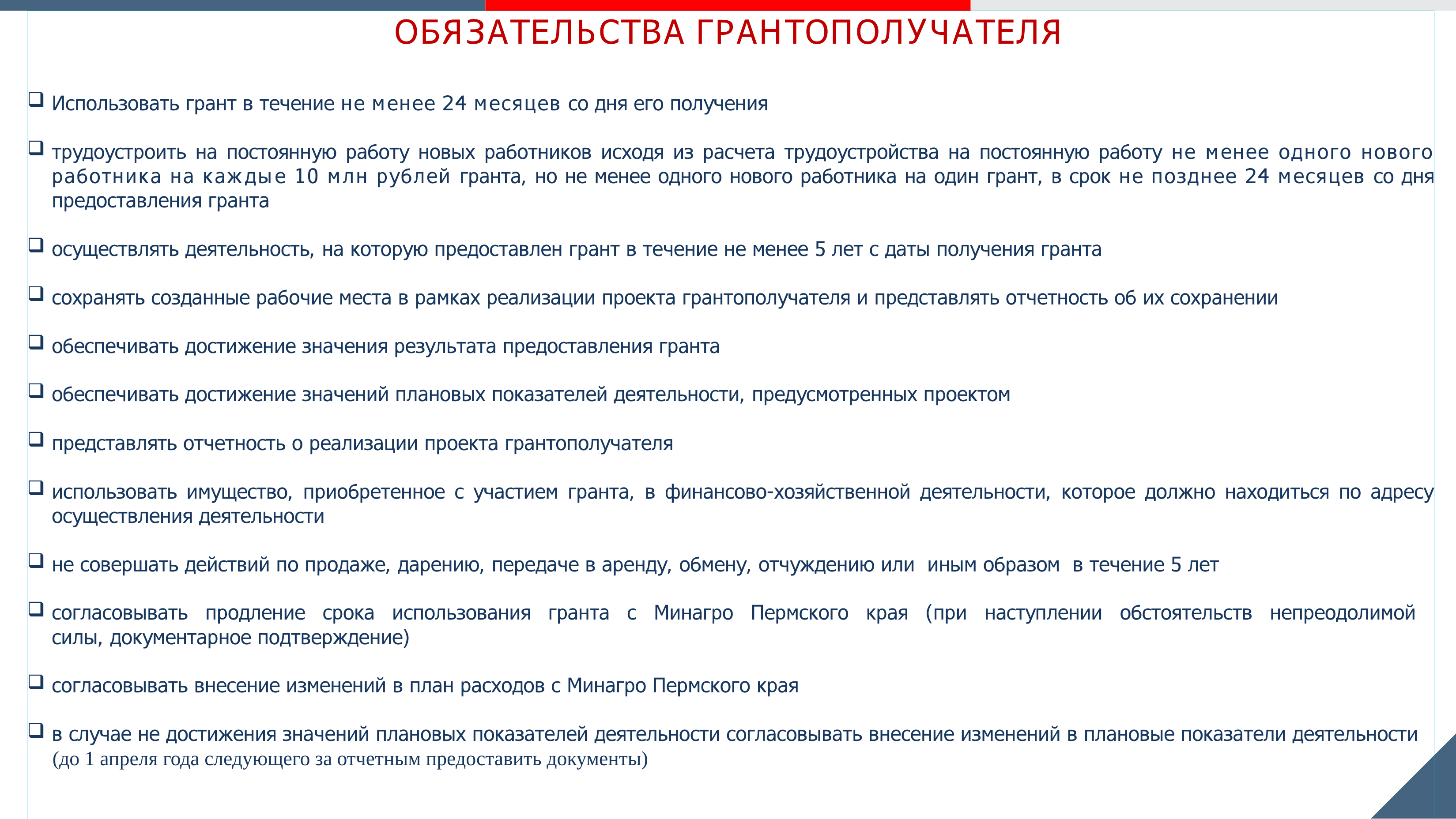

ОБЯЗАТЕЛЬСТВА ГРАНТОПОЛУЧАТЕЛЯ

Использовать грант в течение не менее 24 месяцев со дня его получения

трудоустроить на постоянную работу новых работников исходя из расчета трудоустройства на постоянную работу не менее одного нового работника на каждые 10 млн рублей гранта, но не менее одного нового работника на один грант, в срок не позднее 24 месяцев со дня предоставления гранта

осуществлять деятельность, на которую предоставлен грант в течение не менее 5 лет с даты получения гранта

сохранять созданные рабочие места в рамках реализации проекта грантополучателя и представлять отчетность об их сохранении

обеспечивать достижение значения результата предоставления гранта

обеспечивать достижение значений плановых показателей деятельности, предусмотренных проектом

представлять отчетность о реализации проекта грантополучателя

использовать имущество, приобретенное с участием гранта, в финансово-хозяйственной деятельности, которое должно находиться по адресу осуществления деятельности

не совершать действий по продаже, дарению, передаче в аренду, обмену, отчуждению или  иным образом  в течение 5 лет

согласовывать продление срока использования гранта с Минагро Пермского края (при наступлении обстоятельств непреодолимой
силы, документарное подтверждение)

согласовывать внесение изменений в план расходов с Минагро Пермского края

в случае не достижения значений плановых показателей деятельности согласовывать внесение изменений в плановые показатели деятельности
     (до 1 апреля года следующего за отчетным предоставить документы)